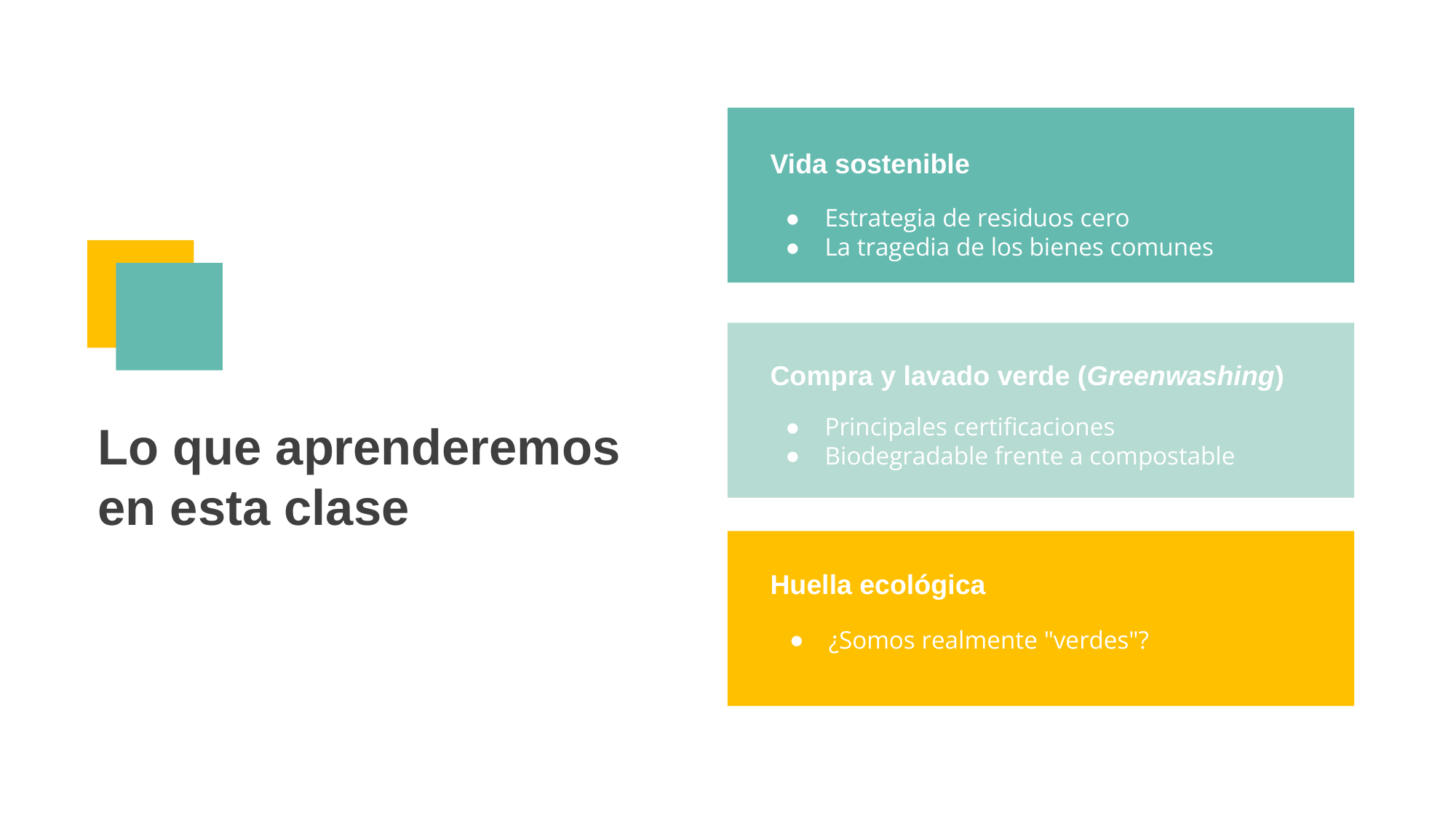

Vida sostenible
Estrategia de residuos cero
La tragedia de los bienes comunes

Compra y lavado verde (Greenwashing)
Principales certificaciones
Biodegradable frente a compostable
Lo que aprenderemos en esta clase

Huella ecológica
¿Somos realmente "verdes"?